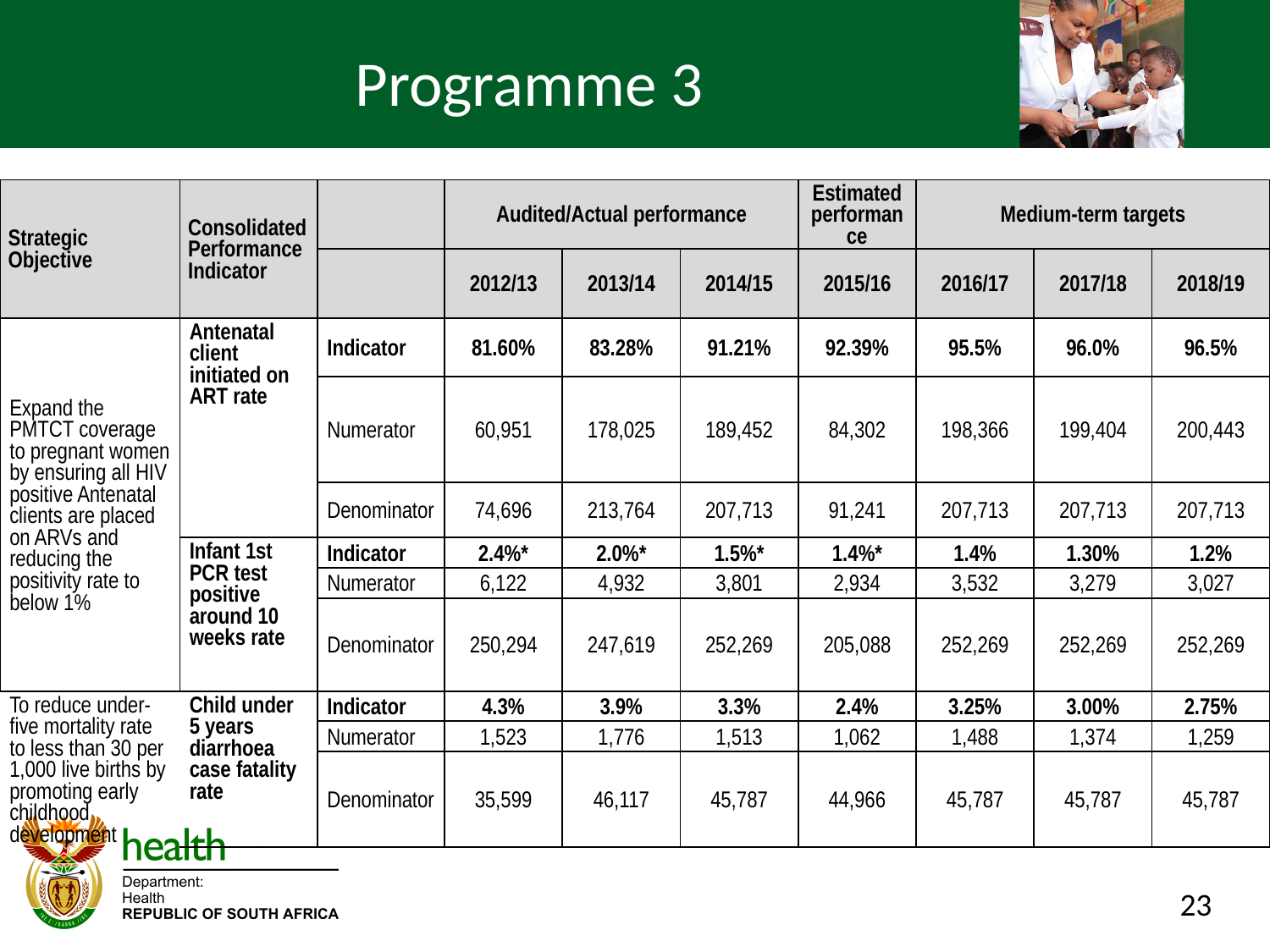

# Programme 3
| Strategic Objective | Consolidated Performance Indicator |  | Audited/Actual performance |  |  | Estimated performance | Medium-term targets |  |  |
| --- | --- | --- | --- | --- | --- | --- | --- | --- | --- |
|  |  |  | 2012/13 | 2013/14 | 2014/15 | 2015/16 | 2016/17 | 2017/18 | 2018/19 |
| Expand the PMTCT coverage to pregnant women by ensuring all HIV positive Antenatal clients are placed on ARVs and reducing the positivity rate to below 1% | Antenatal client initiated on ART rate | Indicator | 81.60% | 83.28% | 91.21% | 92.39% | 95.5% | 96.0% | 96.5% |
|  |  | Numerator | 60,951 | 178,025 | 189,452 | 84,302 | 198,366 | 199,404 | 200,443 |
|  |  | Denominator | 74,696 | 213,764 | 207,713 | 91,241 | 207,713 | 207,713 | 207,713 |
|  | Infant 1st PCR test positive around 10 weeks rate | Indicator | 2.4%\* | 2.0%\* | 1.5%\* | 1.4%\* | 1.4% | 1.30% | 1.2% |
|  |  | Numerator | 6,122 | 4,932 | 3,801 | 2,934 | 3,532 | 3,279 | 3,027 |
|  |  | Denominator | 250,294 | 247,619 | 252,269 | 205,088 | 252,269 | 252,269 | 252,269 |
| To reduce under-five mortality rate to less than 30 per 1,000 live births by promoting early childhood development | Child under 5 years diarrhoea case fatality rate | Indicator | 4.3% | 3.9% | 3.3% | 2.4% | 3.25% | 3.00% | 2.75% |
|  |  | Numerator | 1,523 | 1,776 | 1,513 | 1,062 | 1,488 | 1,374 | 1,259 |
|  |  | Denominator | 35,599 | 46,117 | 45,787 | 44,966 | 45,787 | 45,787 | 45,787 |
23